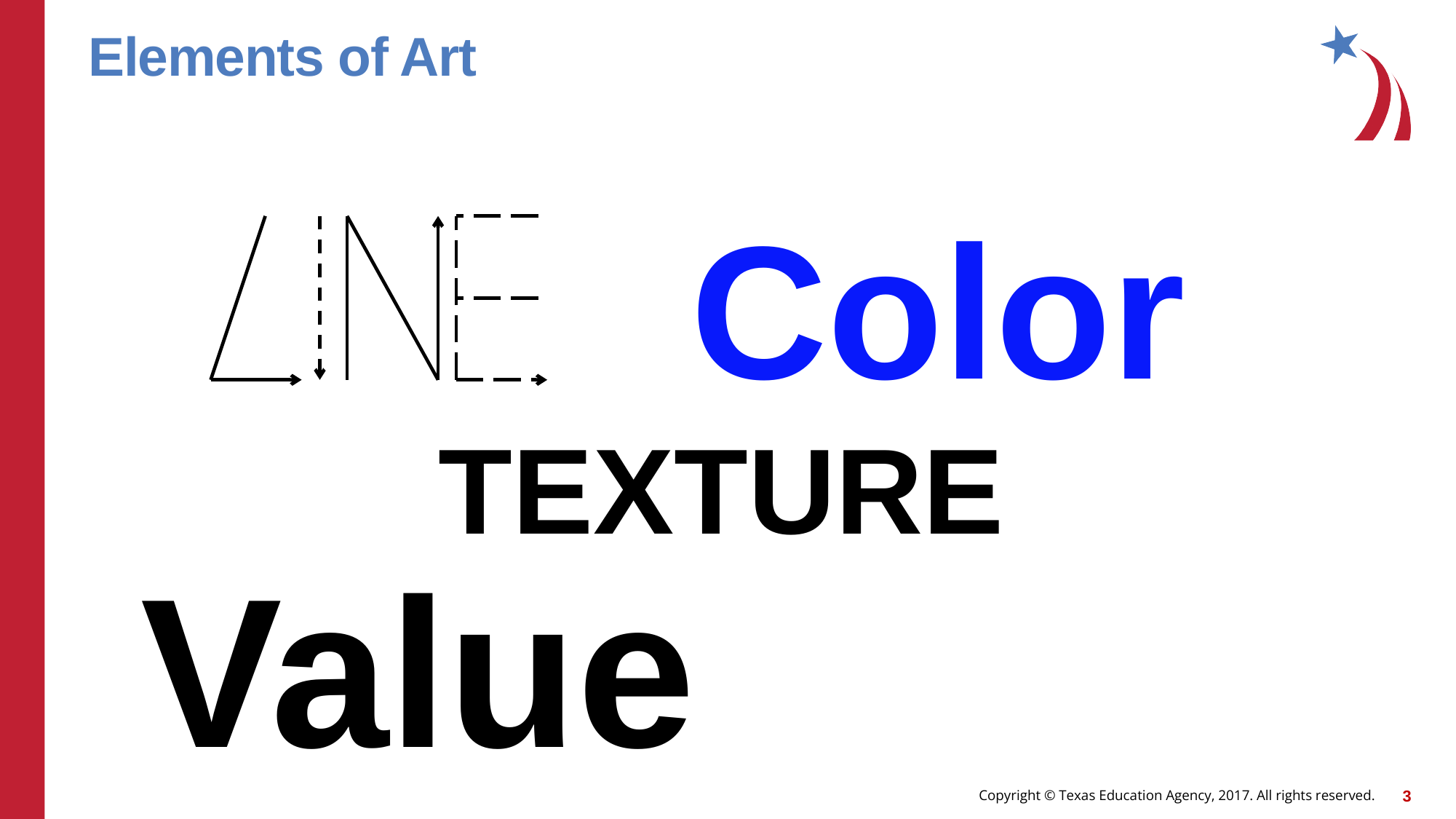

# Elements of Art
	Color

TEXTURE
Value
shape